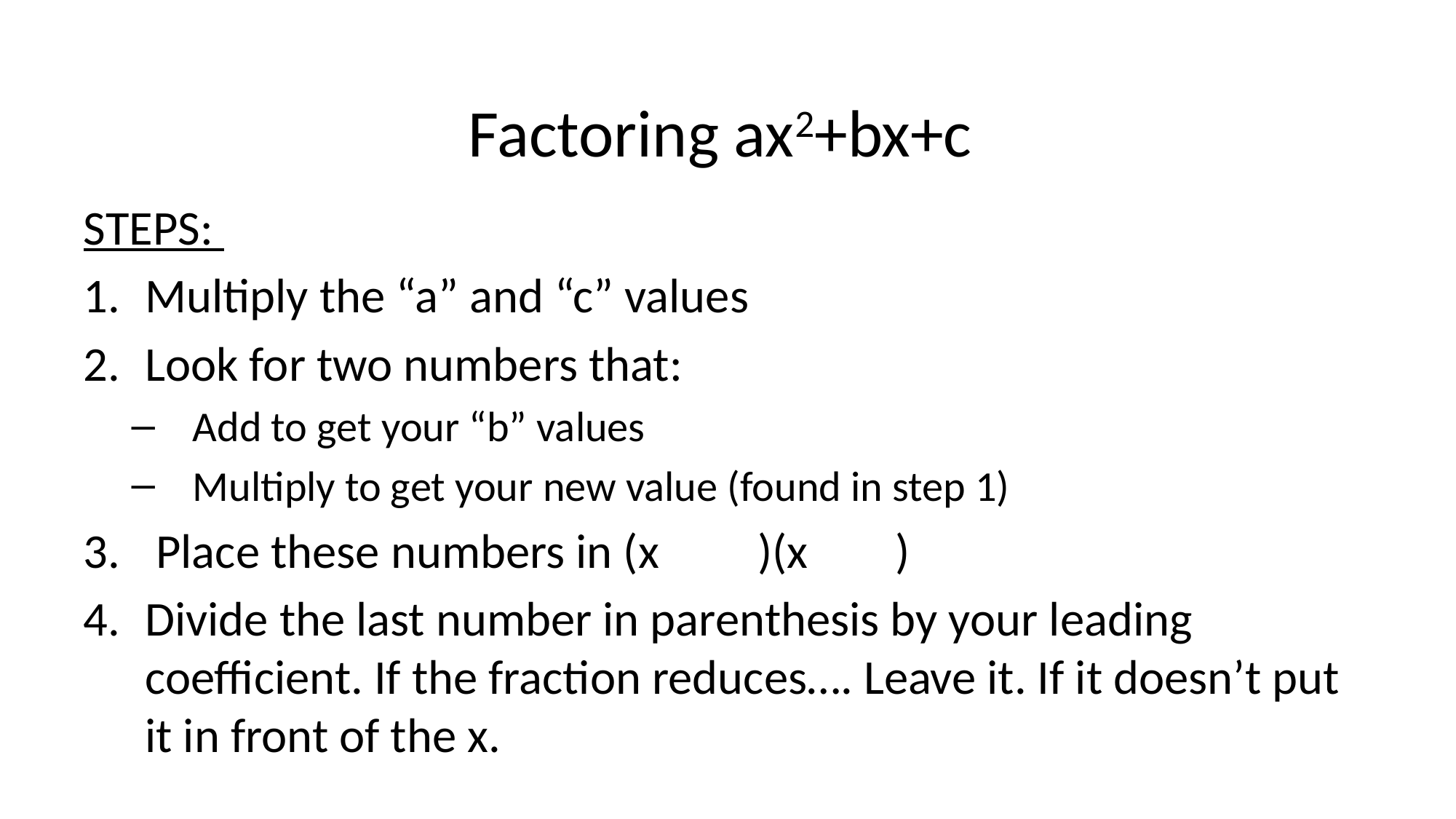

# Factoring ax2+bx+c
STEPS:
Multiply the “a” and “c” values
Look for two numbers that:
Add to get your “b” values
Multiply to get your new value (found in step 1)
 Place these numbers in (x         )(x        )
Divide the last number in parenthesis by your leading coefficient. If the fraction reduces…. Leave it. If it doesn’t put it in front of the x.